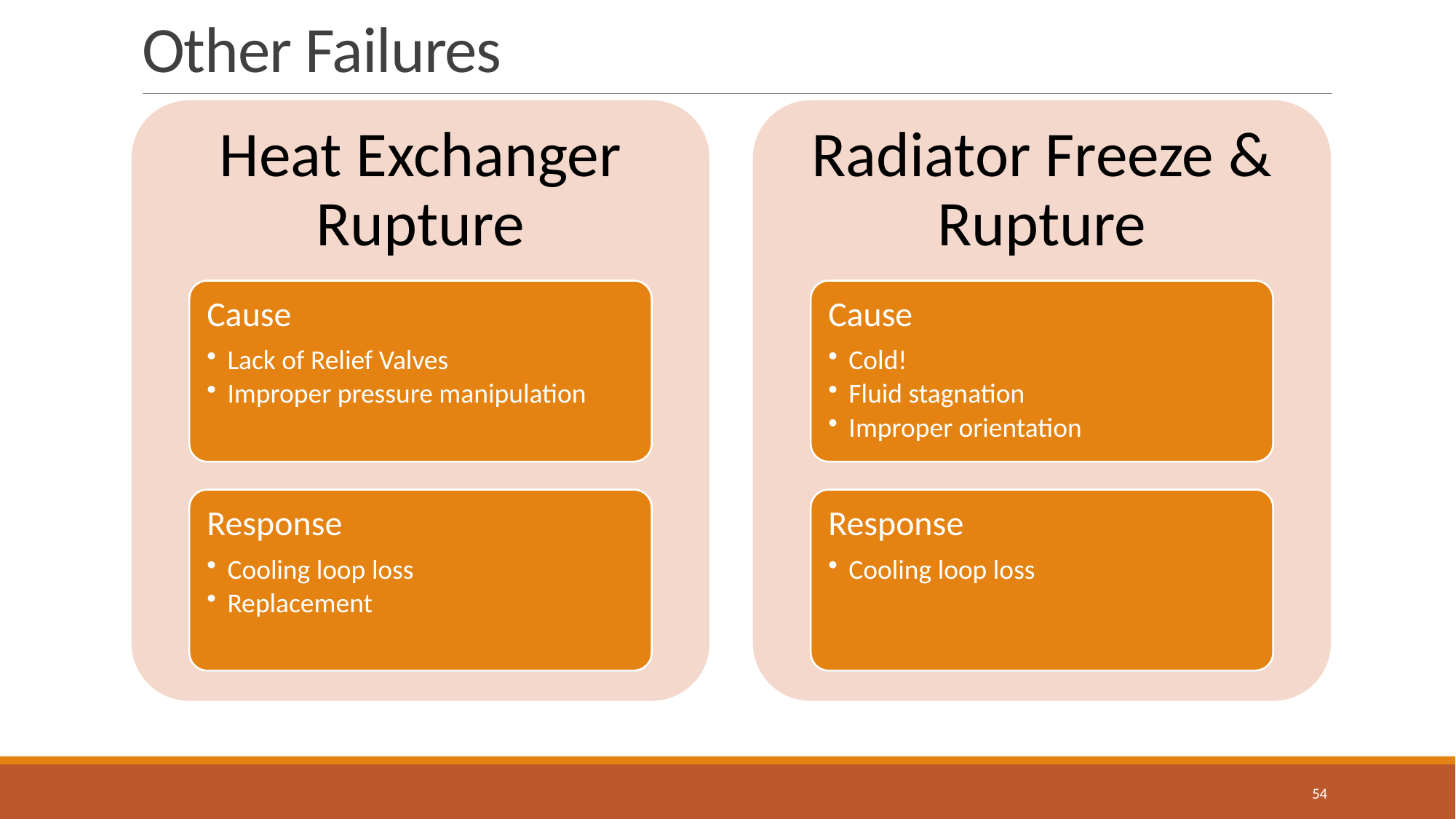

# Other Failures
Heat Exchanger Rupture
Cause
Lack of Relief Valves
Improper pressure manipulation
Response
Cooling loop loss
Replacement
Radiator Freeze & Rupture
Cause
Cold!
Fluid stagnation
Improper orientation
Response
Cooling loop loss
54